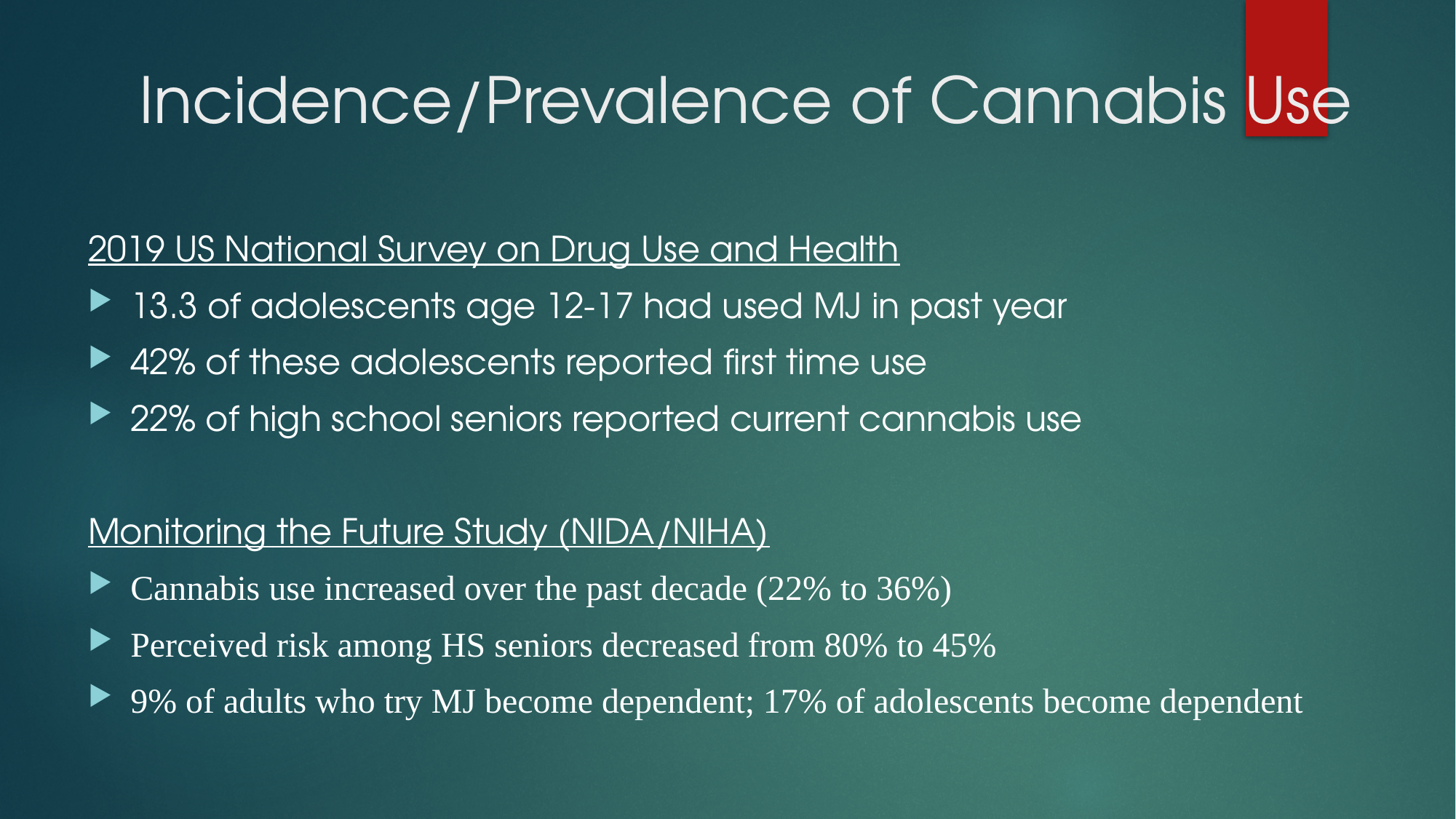

# Incidence/Prevalence of Cannabis Use
2019 US National Survey on Drug Use and Health
13.3 of adolescents age 12-17 had used MJ in past year
42% of these adolescents reported first time use
22% of high school seniors reported current cannabis use

Monitoring the Future Study (NIDA/NIHA)
Cannabis use increased over the past decade (22% to 36%)
Perceived risk among HS seniors decreased from 80% to 45%
9% of adults who try MJ become dependent; 17% of adolescents become dependent